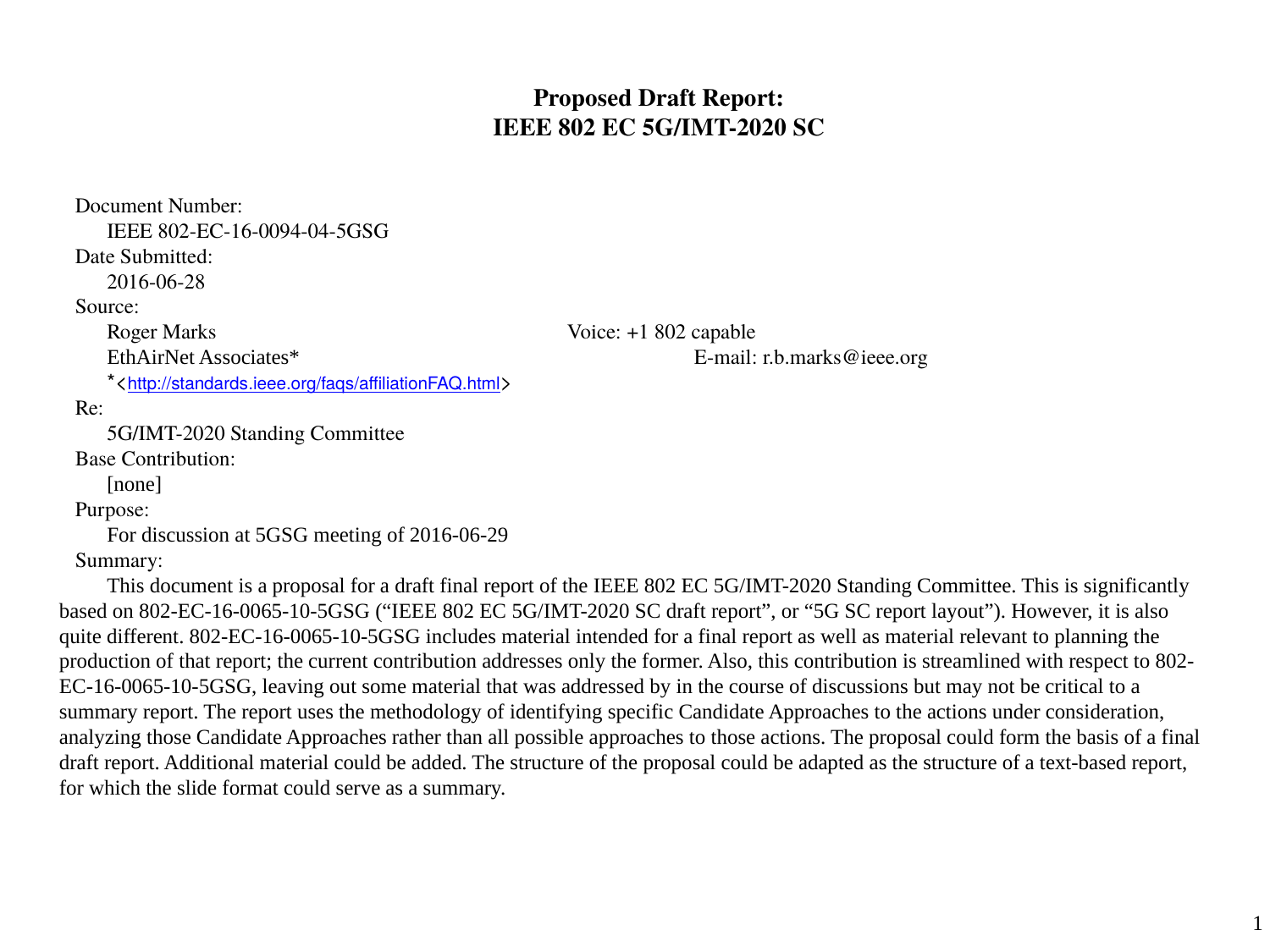

Proposed Draft Report:
IEEE 802 EC 5G/IMT-2020 SC

Document Number:
IEEE 802-EC-16-0094-04-5GSG
Date Submitted:
2016-06-28
Source:
Roger Marks			Voice: +1 802 capable
EthAirNet Associates*   			E-mail: r.b.marks@ieee.org
*<http://standards.ieee.org/faqs/affiliationFAQ.html>
Re:
5G/IMT-2020 Standing Committee
Base Contribution:
[none]
Purpose:
For discussion at 5GSG meeting of 2016-06-29
Summary:
This document is a proposal for a draft final report of the IEEE 802 EC 5G/IMT-2020 Standing Committee. This is significantly based on 802-EC-16-0065-10-5GSG (“IEEE 802 EC 5G/IMT-2020 SC draft report”, or “5G SC report layout”). However, it is also quite different. 802-EC-16-0065-10-5GSG includes material intended for a final report as well as material relevant to planning the production of that report; the current contribution addresses only the former. Also, this contribution is streamlined with respect to 802-EC-16-0065-10-5GSG, leaving out some material that was addressed by in the course of discussions but may not be critical to a summary report. The report uses the methodology of identifying specific Candidate Approaches to the actions under consideration, analyzing those Candidate Approaches rather than all possible approaches to those actions. The proposal could form the basis of a final draft report. Additional material could be added. The structure of the proposal could be adapted as the structure of a text-based report, for which the slide format could serve as a summary.
1